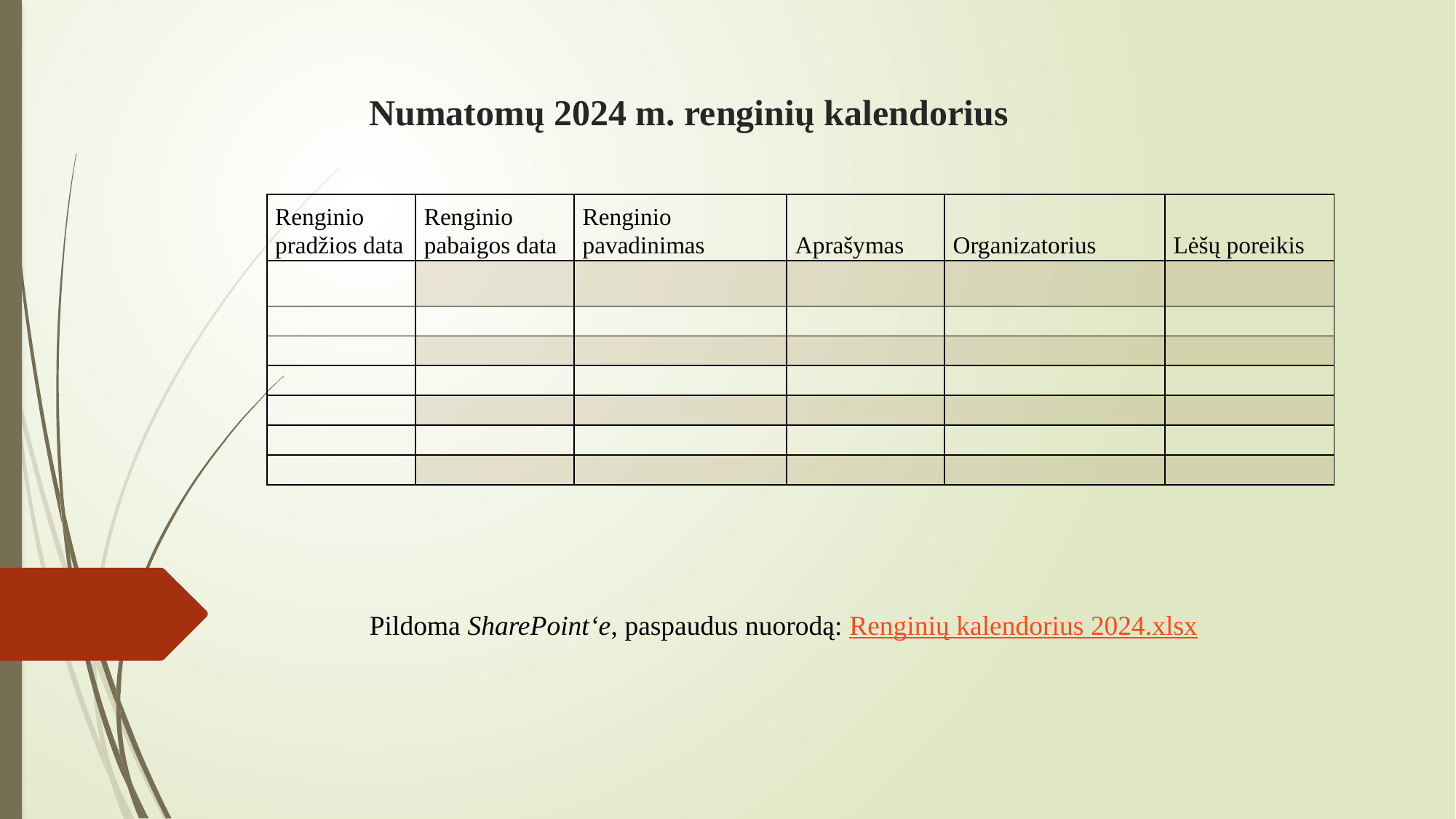

Numatomų 2024 m. renginių kalendorius
| Renginio pradžios data | Renginio pabaigos data | Renginio pavadinimas | Aprašymas | Organizatorius | Lėšų poreikis |
| --- | --- | --- | --- | --- | --- |
|  |  |  |  |  |  |
|  |  |  |  |  |  |
|  |  |  |  |  |  |
|  |  |  |  |  |  |
|  |  |  |  |  |  |
|  |  |  |  |  |  |
|  |  |  |  |  |  |

Pildoma SharePoint‘e, paspaudus nuorodą: Renginių kalendorius 2024.xlsx